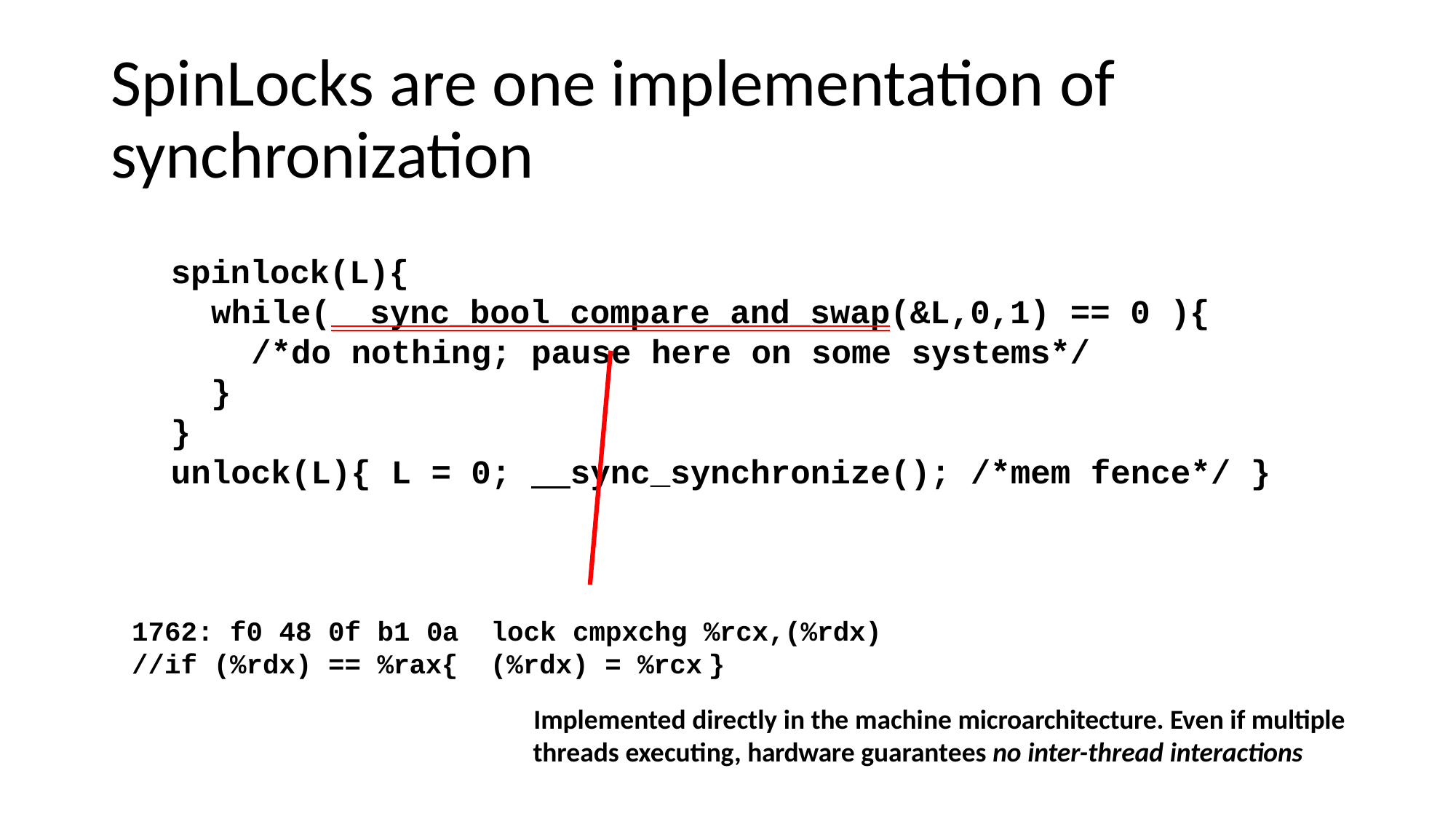

# SpinLocks are one implementation of synchronization
spinlock(L){
while(  sync_bool_compare_and_swap(&L,0,1) == 0 ){
/*do nothing; pause here on some systems*/
}
}
unlock(L){ L = 0;   sync_synchronize(); /*mem fence*/ }

1762: f0 48 0f b1 0a
//if (%rdx) == %rax{
lock cmpxchg %rcx,(%rdx) (%rdx) = %rcx	}
Implemented directly in the machine microarchitecture. Even if multiple threads executing, hardware guarantees no inter-thread interactions